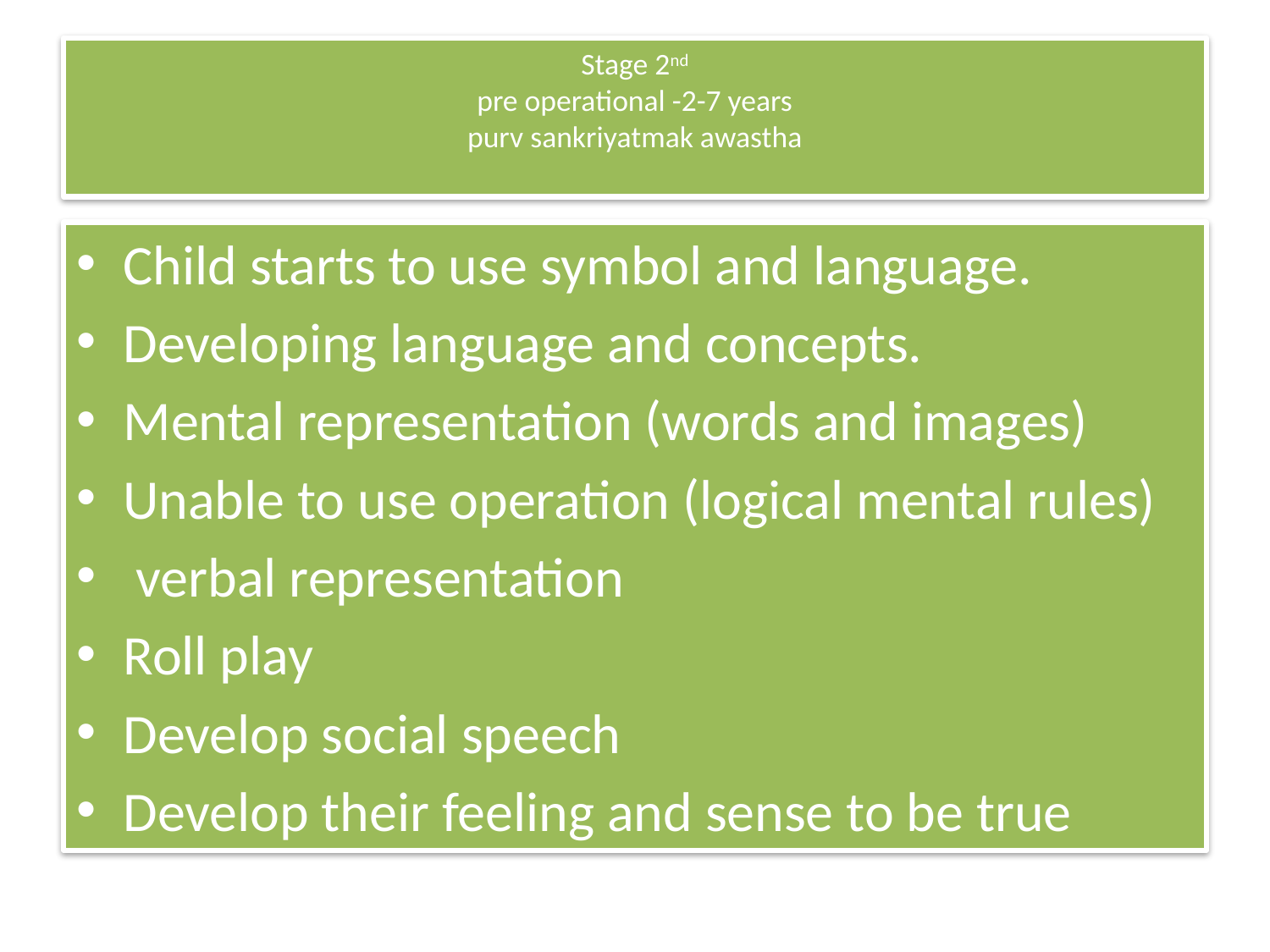

# Stage 2nd pre operational -2-7 years purv sankriyatmak awastha

Child starts to use symbol and language.
Developing language and concepts.
Mental representation (words and images)
Unable to use operation (logical mental rules)
 verbal representation
Roll play
Develop social speech
Develop their feeling and sense to be true